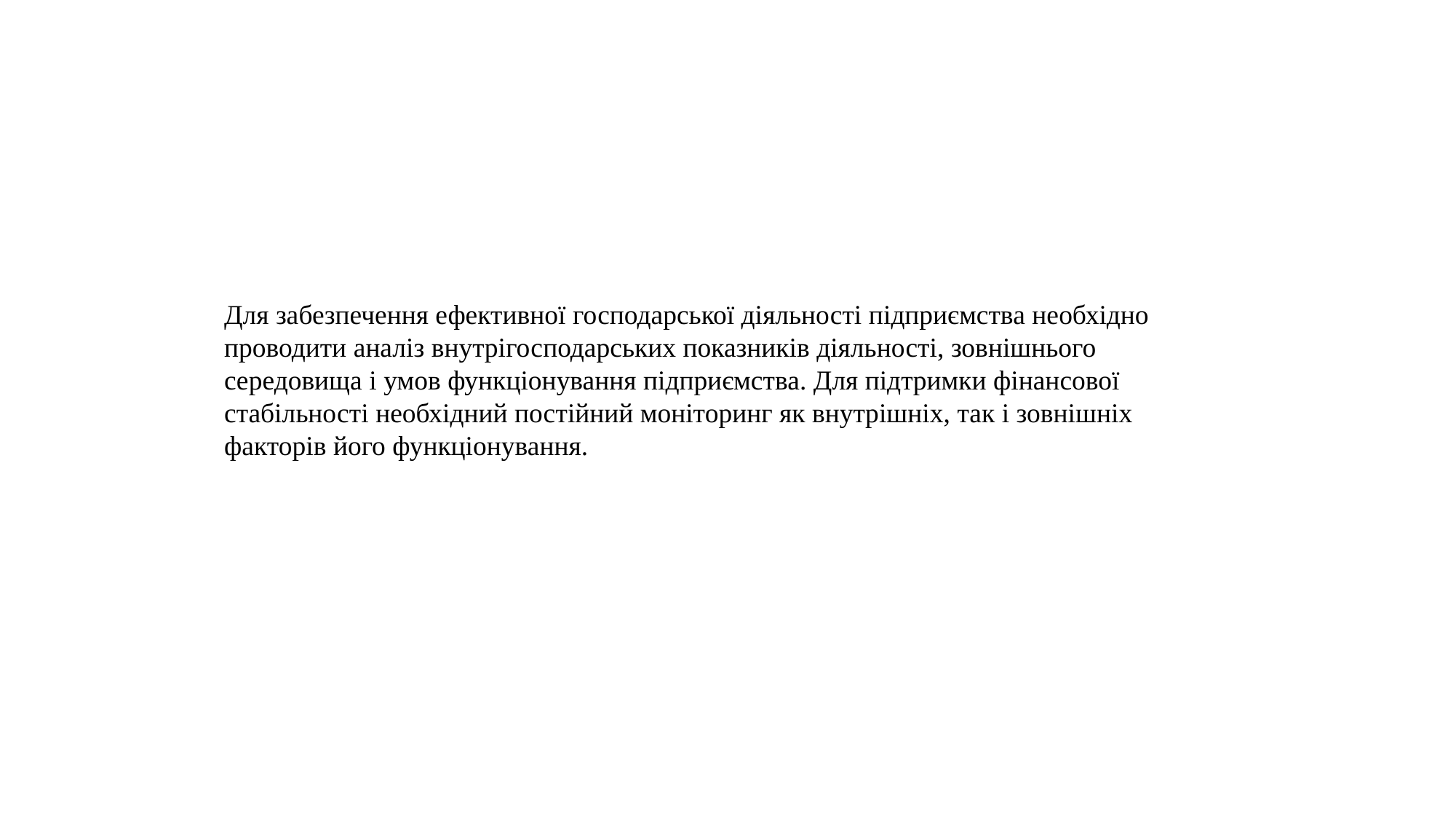

Для забезпечення ефективної господарської діяльності підприємства необхідно проводити аналіз внутрігосподарських показників діяльності, зовнішнього середовища і умов функціонування підприємства. Для підтримки фінансової стабільності необхідний постійний моніторинг як внутрішніх, так і зовнішніх факторів його функціонування.